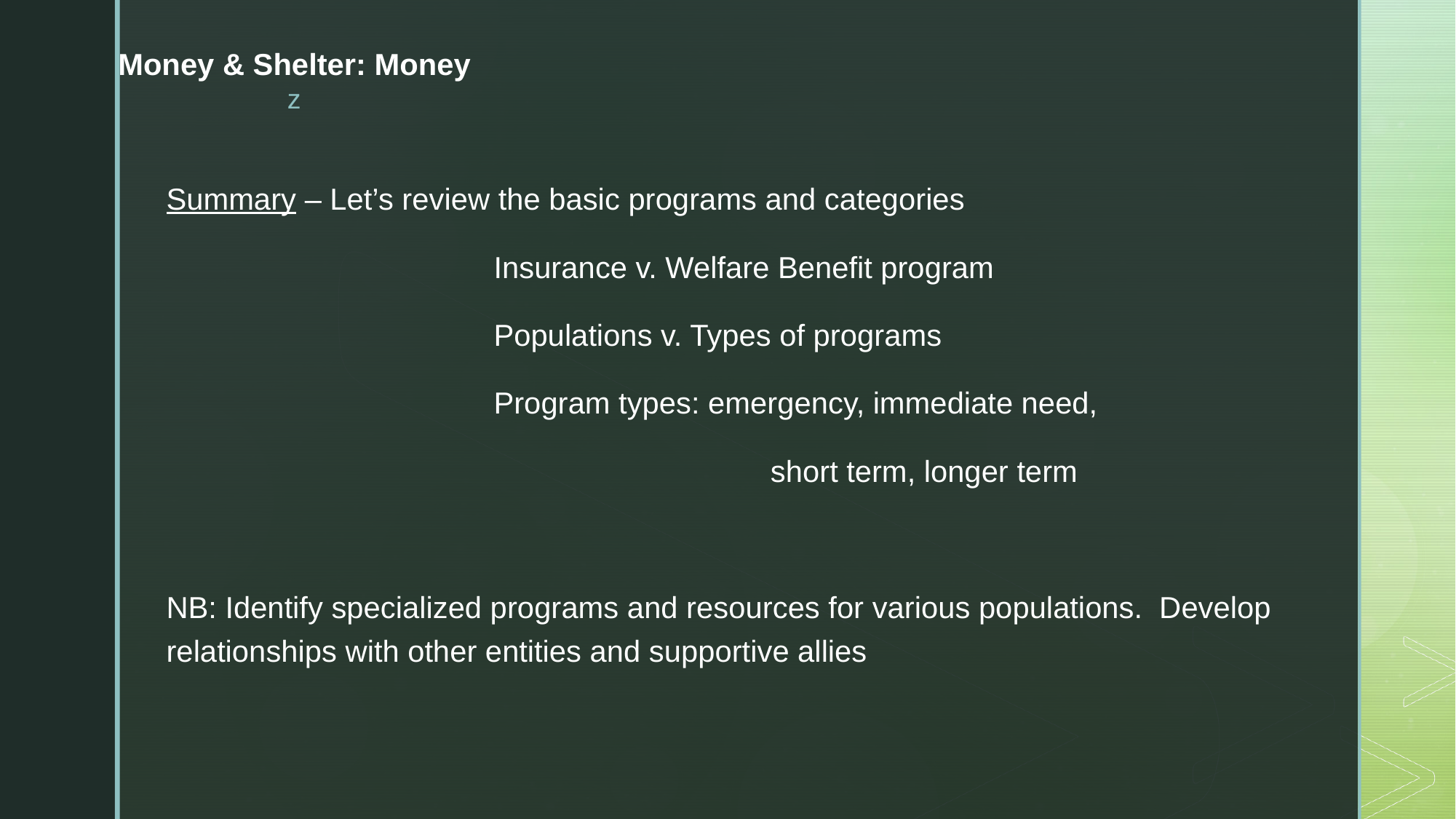

# Money & Shelter: Money
Summary – Let’s review the basic programs and categories
		 	Insurance v. Welfare Benefit program
			Populations v. Types of programs
			Program types: emergency, immediate need,
					       short term, longer term

NB: Identify specialized programs and resources for various populations.  Develop relationships with other entities and supportive allies